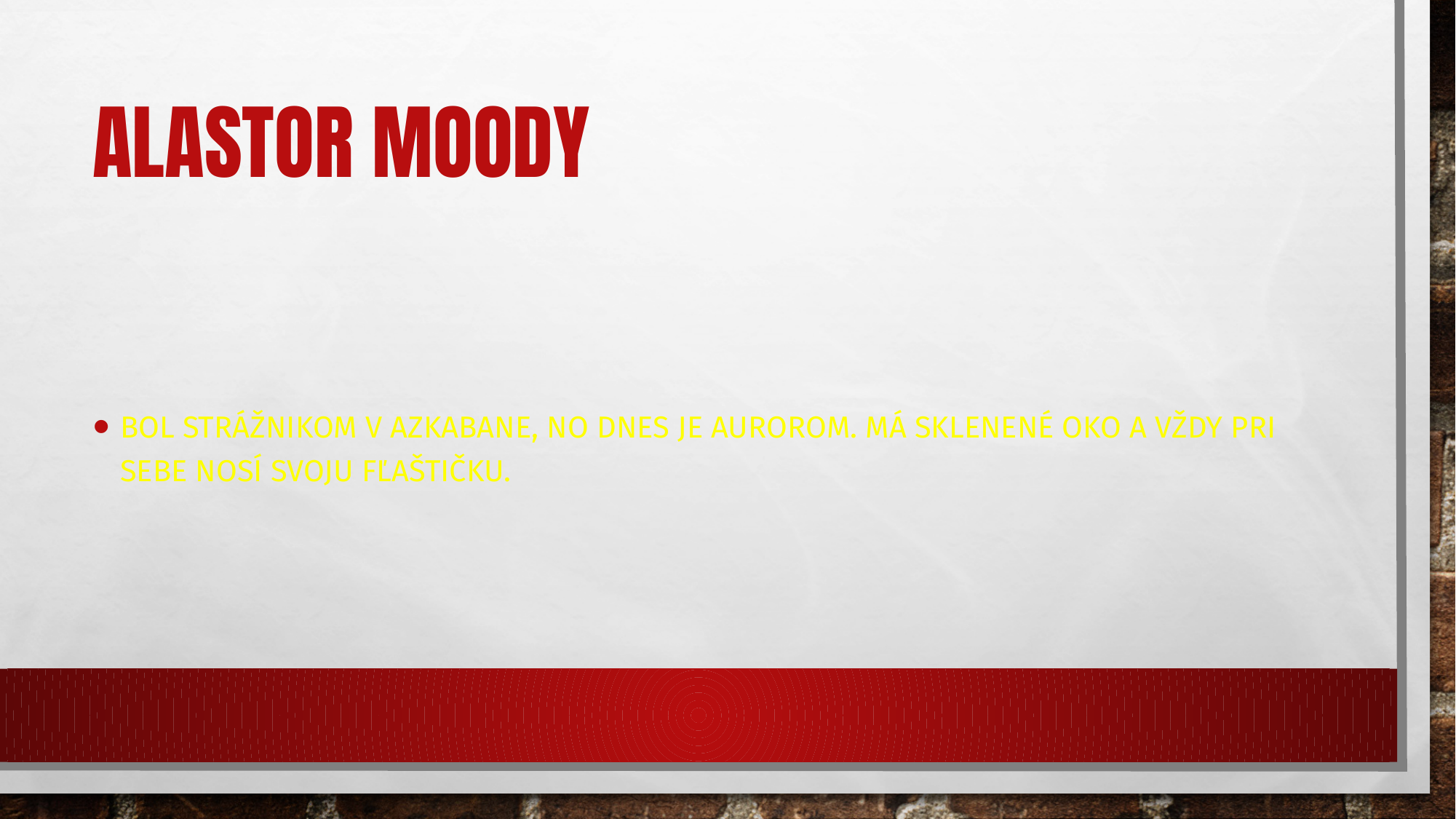

# Alastor Moody
Bol strážnikom v Azkabane, no dnes je aurorom. Má sklenené oko a vždy pri sebe nosí svoju fľaštičku.